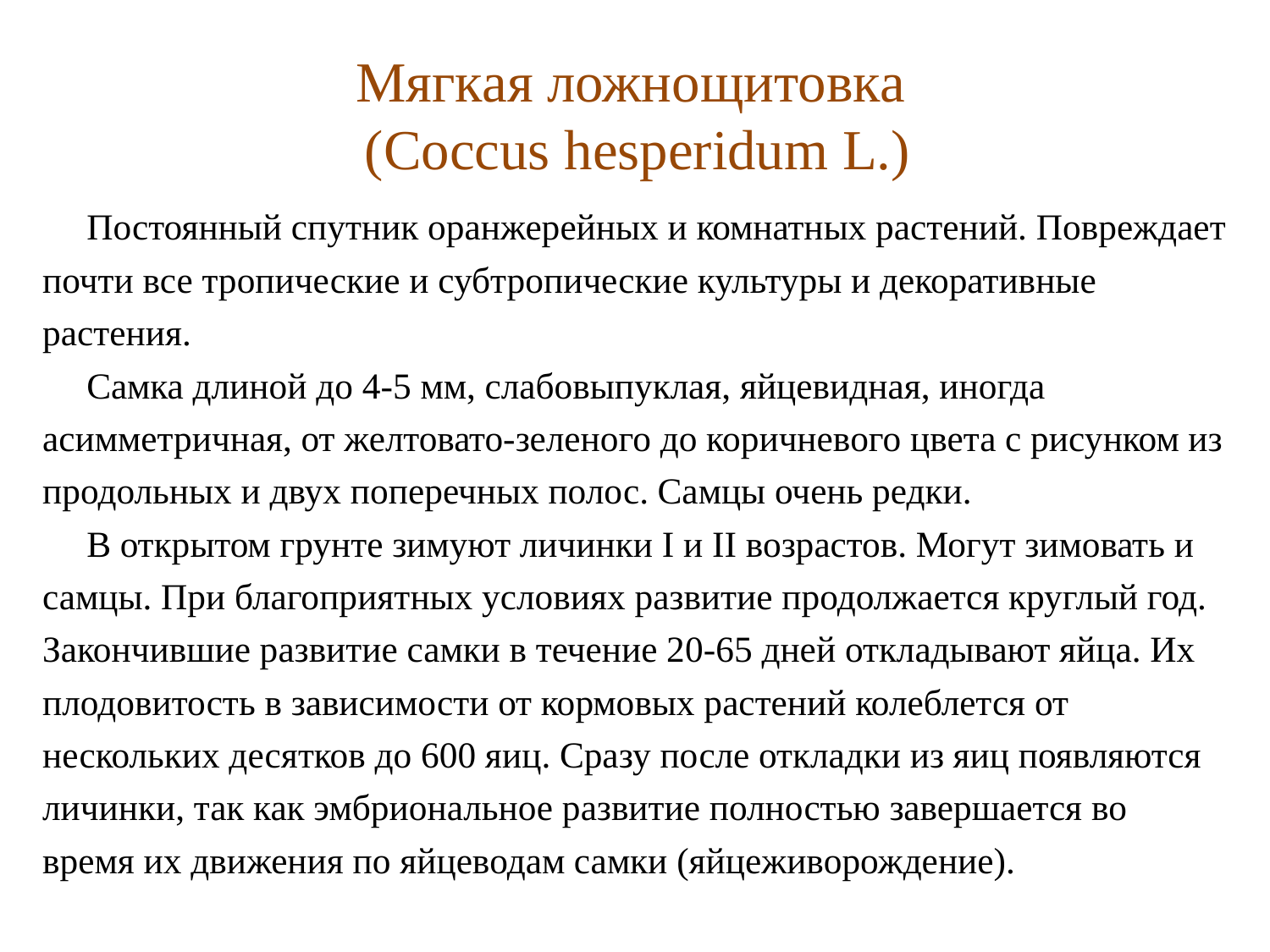

# Мягкая ложнощитовка (Coccus hesperidum L.)
Постоянный спутник оранжерейных и комнатных растений. Повреждает почти все тропические и субтропические культуры и декоративные растения.
Самка длиной до 4-5 мм, слабовыпуклая, яйцевидная, иногда асимметричная, от желтовато-зеленого до коричневого цвета с рисунком из продольных и двух поперечных полос. Самцы очень редки.
В открытом грунте зимуют личинки I и II возрастов. Могут зимовать и самцы. При благоприятных условиях развитие продолжается круглый год. Закончившие развитие самки в течение 20-65 дней откладывают яйца. Их плодовитость в зависимости от кормовых растений колеблется от нескольких десятков до 600 яиц. Сразу после откладки из яиц появляются личинки, так как эмбриональное развитие полностью завершается во время их движения по яйцеводам самки (яйцеживорождение).